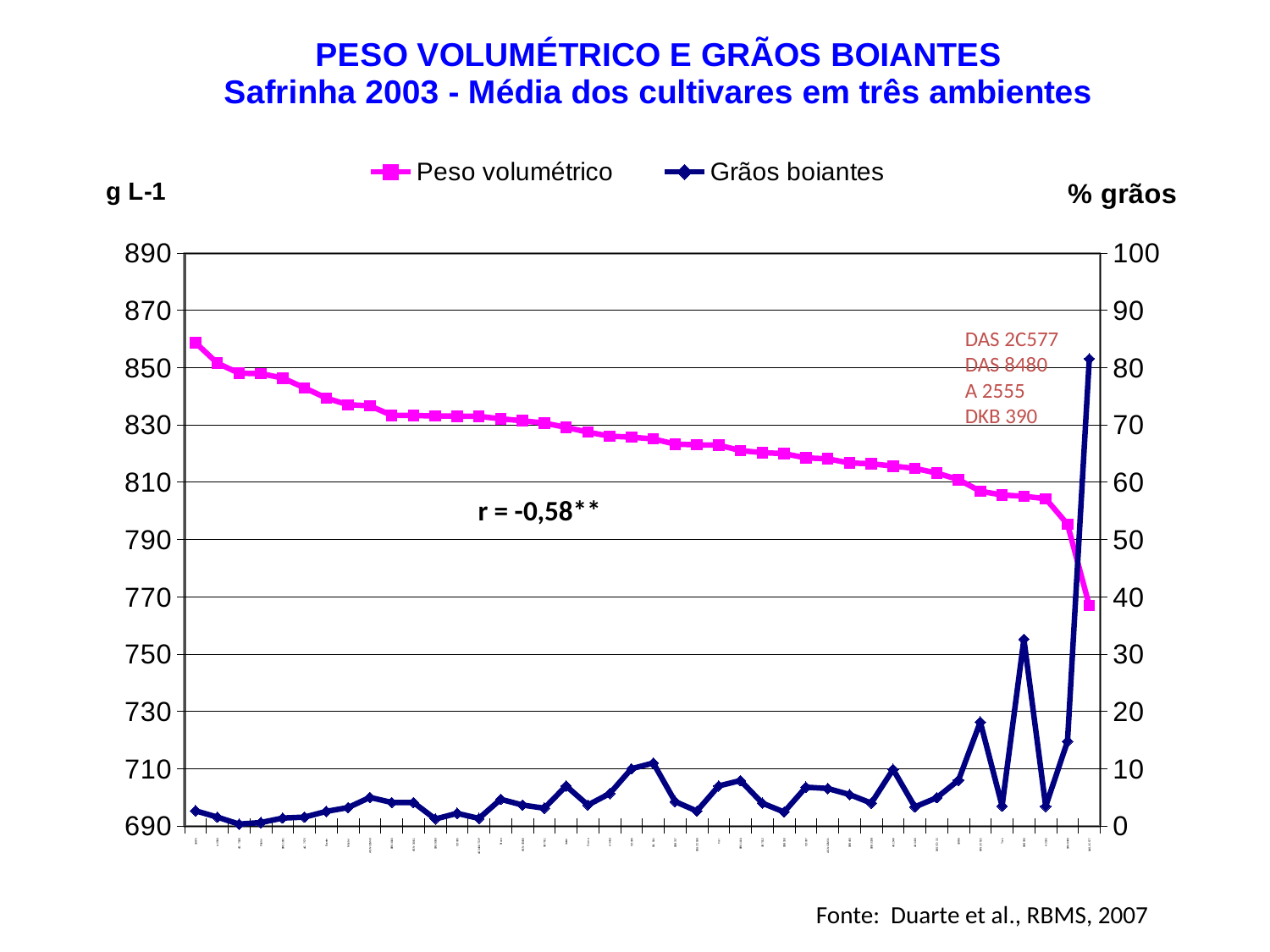

### Chart: PESO VOLUMÉTRICO E GRÃOS BOIANTES
Safrinha 2003 - Média dos cultivares em três ambientes

| Category | Peso volumétrico | Grãos boiantes |
|---|---|---|
| 30K75 | 858.7188888888892 | 2.6666666666666665 |
| A 2560 | 851.6077777777782 | 1.5555555555555558 |
| AG 7000 | 848.0633333333334 | 0.3333333333333333 |
| Pointer | 847.93 | 0.6111111111111114 |
| BRS 1001 | 846.3855555555556 | 1.388888888888889 |
| AG 7575 | 842.9633333333333 | 1.555555555555556 |
| Exceler | 839.3855555555556 | 2.5555555555555554 |
| Master | 837.0744444444445 | 3.222222222222223 |
| AGN 32M43 | 836.7077777777781 | 5.0 |
| BRS 3003 | 833.3744444444443 | 4.111111111111112 |
| AGN 34A11 | 833.3188888888889 | 4.111111111111112 |
| DAS 9560 | 833.1411111111111 | 1.2222222222222219 |
| CD 305 | 833.0744444444445 | 2.222222222222222 |
| AS 3466 TOP | 833.0188888888888 | 1.3333333333333333 |
| Brava | 832.1744444444446 | 4.666666666666667 |
| AGN 30A00 | 831.4744444444444 | 3.6666666666666665 |
| XB 7011 | 830.6855555555557 | 3.111111111111111 |
| Valent | 829.1744444444446 | 7.0 |
| Garra | 827.5188888888888 | 3.6666666666666665 |
| A 4450 | 826.0966666666669 | 5.666666666666667 |
| CD 306 | 825.7411111111111 | 10.0 |
| DG 501 | 825.13 | 11.0 |
| DKB 747 | 823.3188888888889 | 4.277777777777778 |
| DAS 2C 599 | 823.0855555555555 | 2.611111111111111 |
| Fort | 822.9744444444444 | 7.0 |
| BRS 1010 | 821.0633333333334 | 7.944444444444444 |
| XB 7012 | 820.3633333333333 | 4.0 |
| DKB 350 | 819.9966666666668 | 2.4444444444444438 |
| CD 307 | 818.53 | 6.777777777777778 |
| AGN 32M31 | 818.1855555555557 | 6.555555555555554 |
| DKB 466 | 816.7522222222223 | 5.5 |
| DKB 333B | 816.4744444444444 | 4.0 |
| AS 1548 | 815.6744444444446 | 9.888888888888888 |
| AS 3430 | 814.8522222222218 | 3.3333333333333335 |
| DAS CO 32 | 813.2188888888892 | 4.944444444444444 |
| 30F98 | 810.93 | 8.0 |
| DAS 2C 522 | 806.8744444444444 | 18.166666666666668 |
| Tork | 805.552222222222 | 3.5 |
| DKB 390 | 805.1188888888888 | 32.6111111111111 |
| A 2555 | 804.2633333333335 | 3.4444444444444438 |
| DAS 8480 | 795.341111111111 | 14.777777777777775 |
| DAS 2C 577 | 766.9411111111109 | 81.55555555555553 |
DAS 2C577
DAS 8480
A 2555
DKB 390
r = -0,58**
Fonte:  Duarte et al., RBMS, 2007